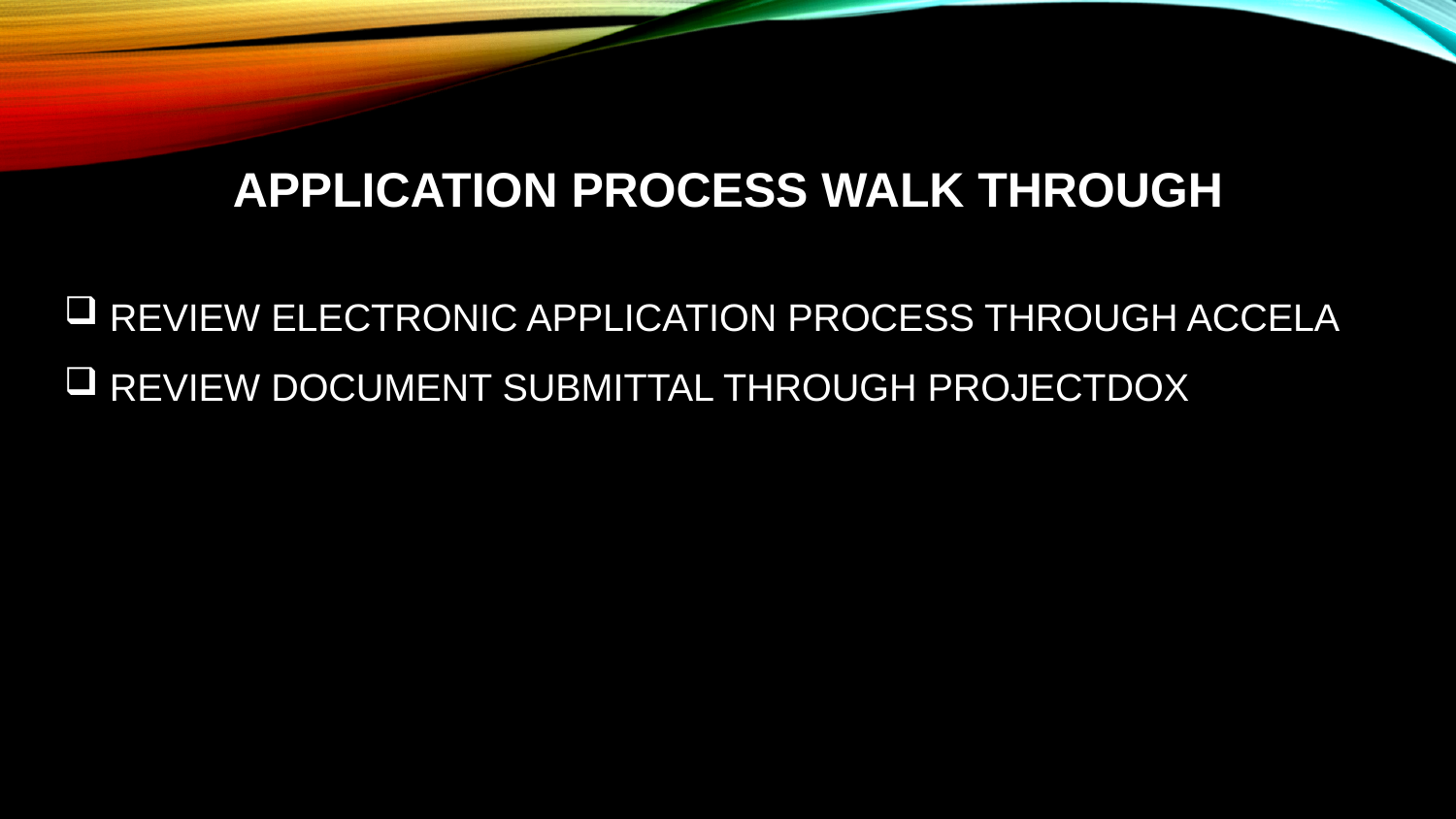

# APPLICATION PROCESS WALK THROUGH
REVIEW ELECTRONIC APPLICATION PROCESS THROUGH ACCELA
REVIEW DOCUMENT SUBMITTAL THROUGH PROJECTDOX